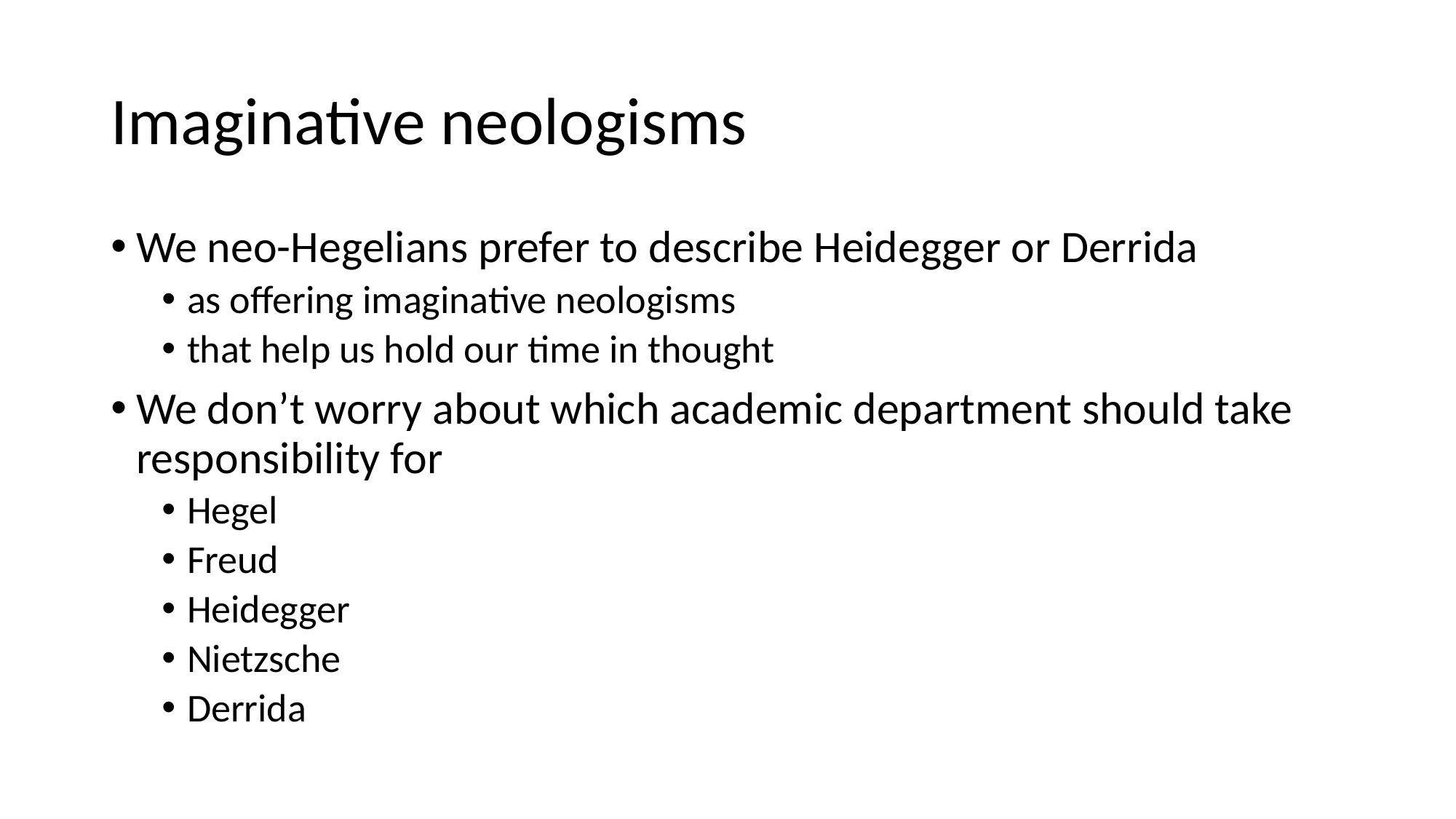

# Imaginative neologisms
We neo-Hegelians prefer to describe Heidegger or Derrida
as offering imaginative neologisms
that help us hold our time in thought
We don’t worry about which academic department should take responsibility for
Hegel
Freud
Heidegger
Nietzsche
Derrida